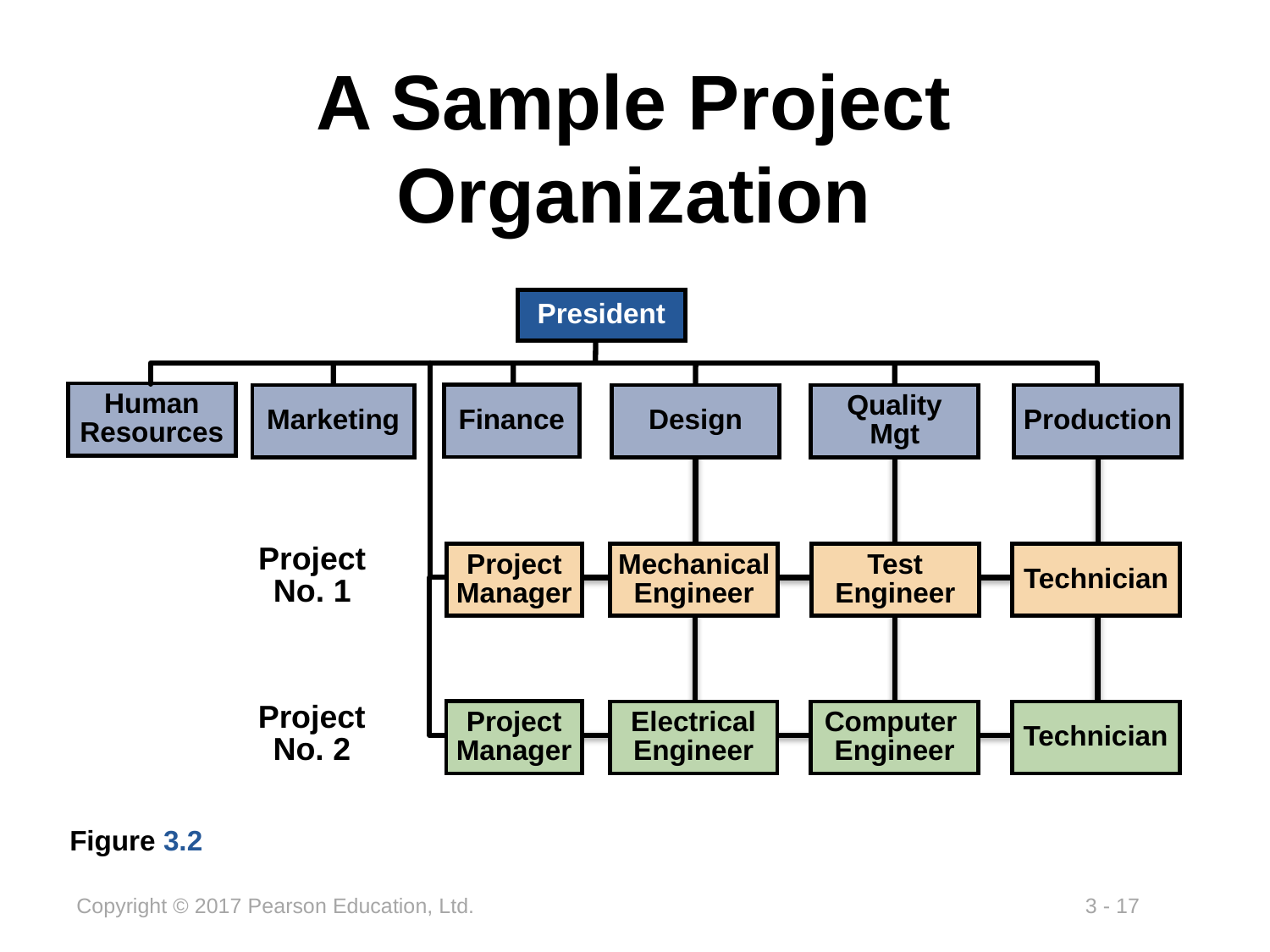

# A Sample Project Organization
President

Human
Resources
Finance
Marketing
Design
Quality
Mgt
Production

Project No. 1
Project
Manager
Mechanical
Engineer
Test
Engineer
Technician

Project No. 2
Project
Manager
Electrical
Engineer
Computer
Engineer
Technician
Figure 3.2